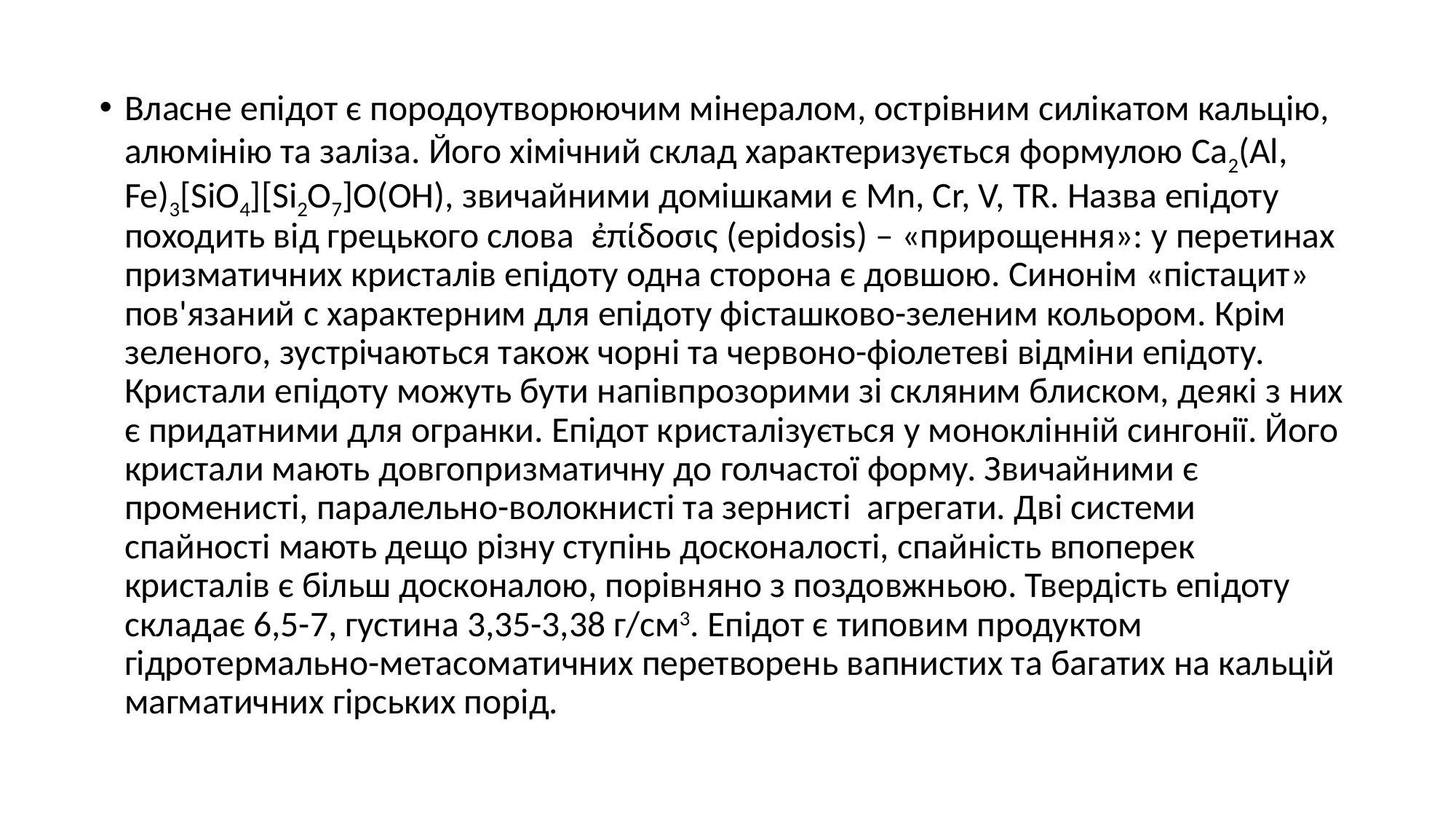

Власне епідот є породоутворюючим мінералом, острівним силікатом кальцію, алюмінію та заліза. Його хімічний склад характеризується формулою Ca2(Al, Fe)3[SiO4][Si2O7]O(OH), звичайними домішками є Mn, Cr, V, TR. Назва епідоту походить від грецького слова  ἐπίδοσις (epidosis) – «прирощення»: у перетинах призматичних кристалів епідоту одна сторона є довшою. Синонім «пістацит» пов'язаний с характерним для епідоту фісташково-зеленим кольором. Крім зеленого, зустрічаються також чорні та червоно-фіолетеві відміни епідоту. Кристали епідоту можуть бути напівпрозорими зі скляним блиском, деякі з них є придатними для огранки. Епідот кристалізується у моноклінній сингонії. Його кристали мають довгопризматичну до голчастої форму. Звичайними є променисті, паралельно-волокнисті та зернисті  агрегати. Дві системи спайності мають дещо різну ступінь досконалості, спайність впоперек кристалів є більш досконалою, порівняно з поздовжньою. Твердість епідоту складає 6,5-7, густина 3,35-3,38 г/cм3. Епідот є типовим продуктом гідротермально-метасоматичних перетворень вапнистих та багатих на кальцій магматичних гірських порід.